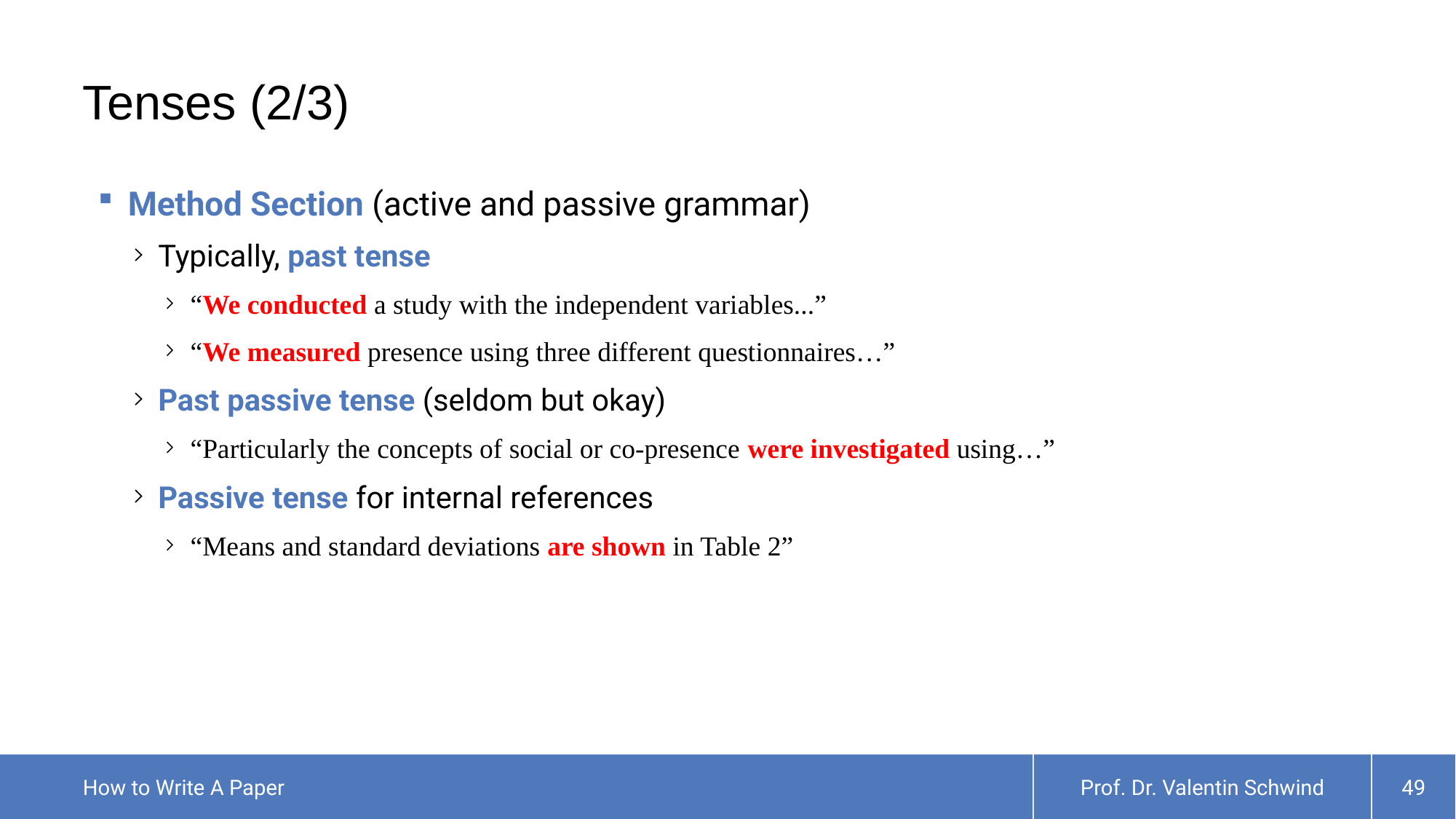

# Tenses (2/3)
Method Section (active and passive grammar)
Typically, past tense
“We conducted a study with the independent variables...”
“We measured presence using three different questionnaires…”
Past passive tense (seldom but okay)
“Particularly the concepts of social or co-presence were investigated using…”
Passive tense for internal references
“Means and standard deviations are shown in Table 2”
How to Write A Paper
Prof. Dr. Valentin Schwind
49